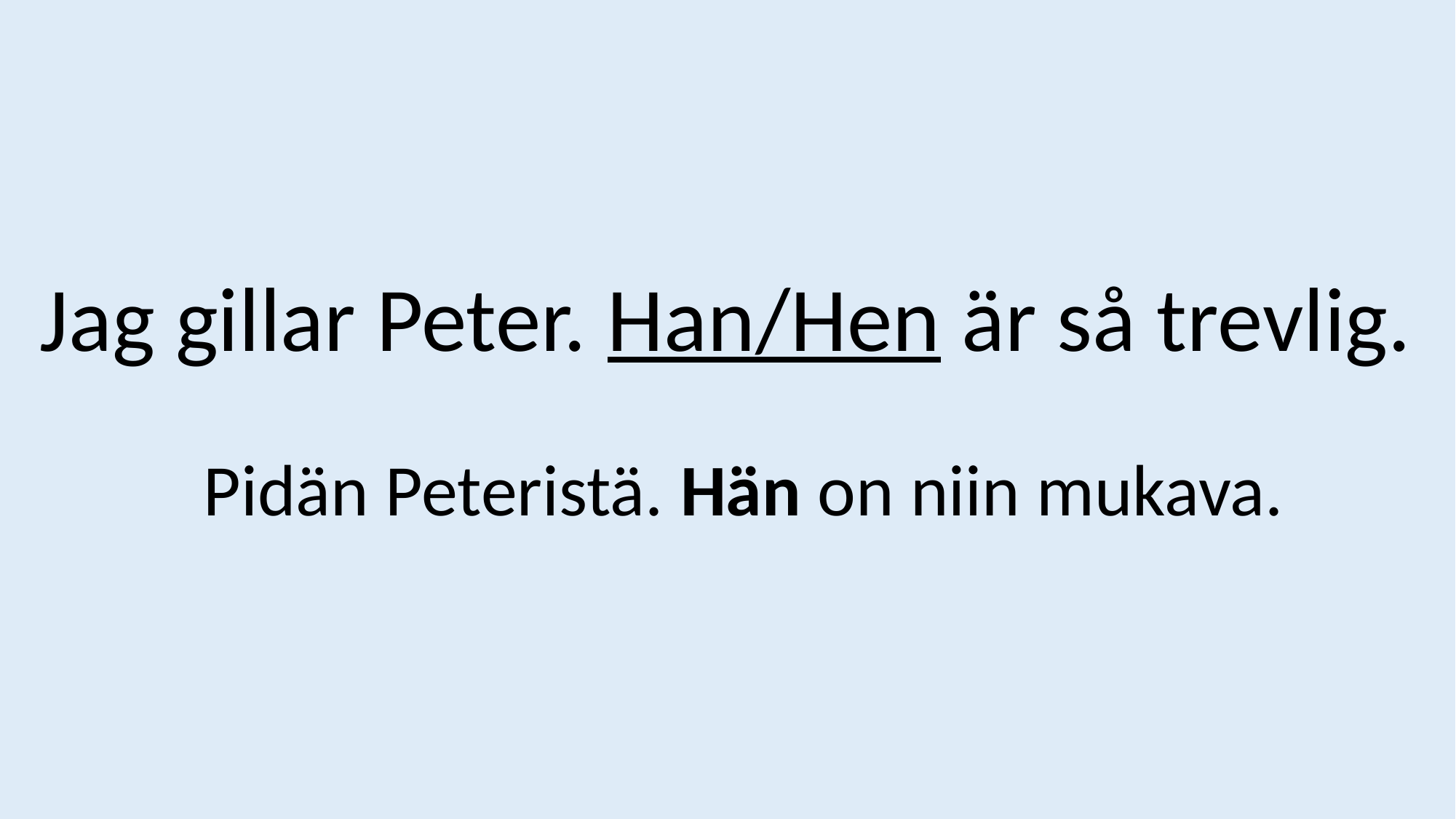

# Jag gillar Peter. Han/Hen är så trevlig.
Pidän Peteristä. Hän on niin mukava.